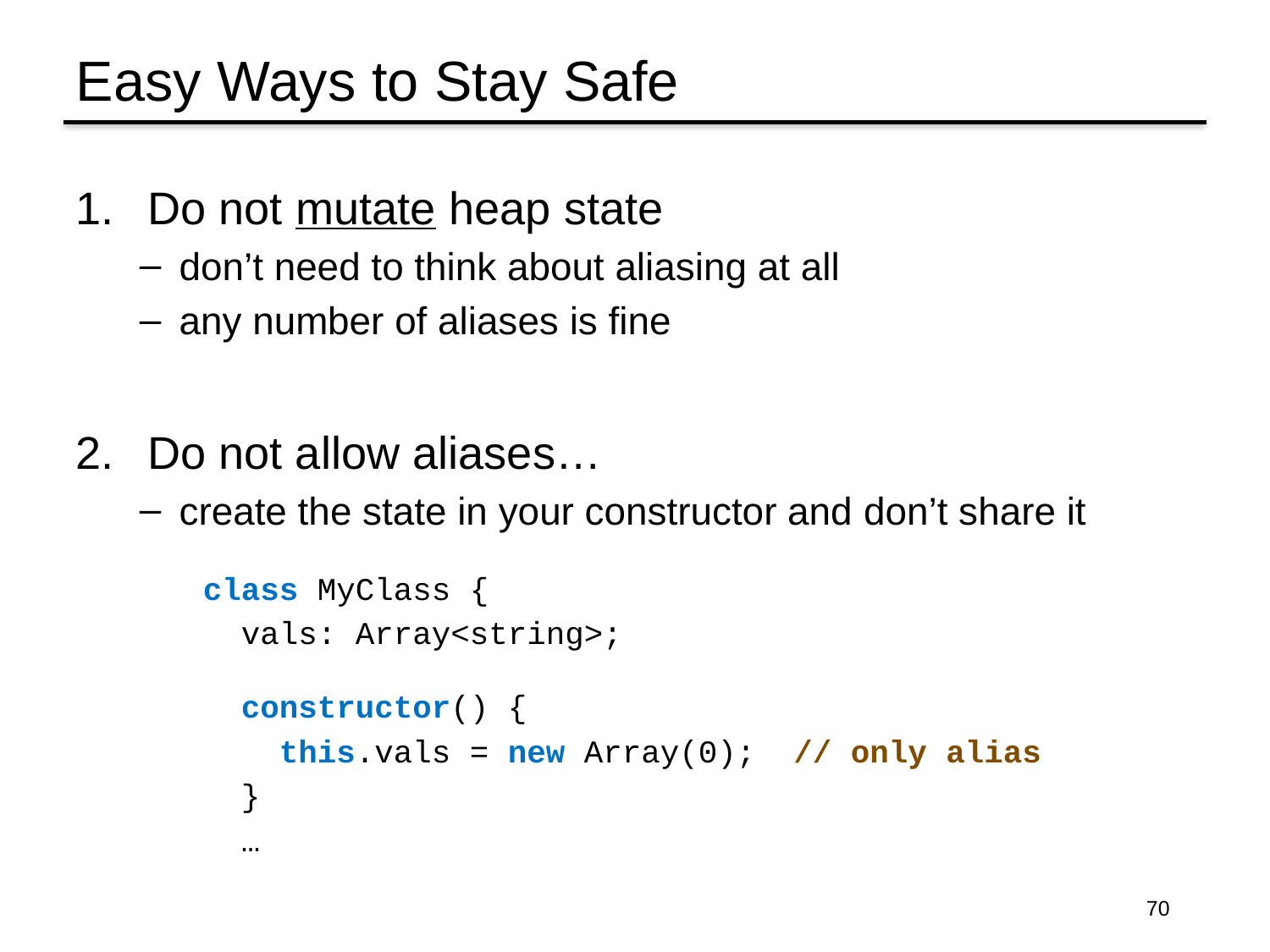

# Easy Ways to Stay Safe
Do not mutate heap state
don’t need to think about aliasing at all
any number of aliases is fine

Do not allow aliases…
create the state in your constructor and don’t share it

class MyClass {
  vals: Array<string>;

  constructor() {
    this.vals = new Array(0);  // only alias
  }
  …

70